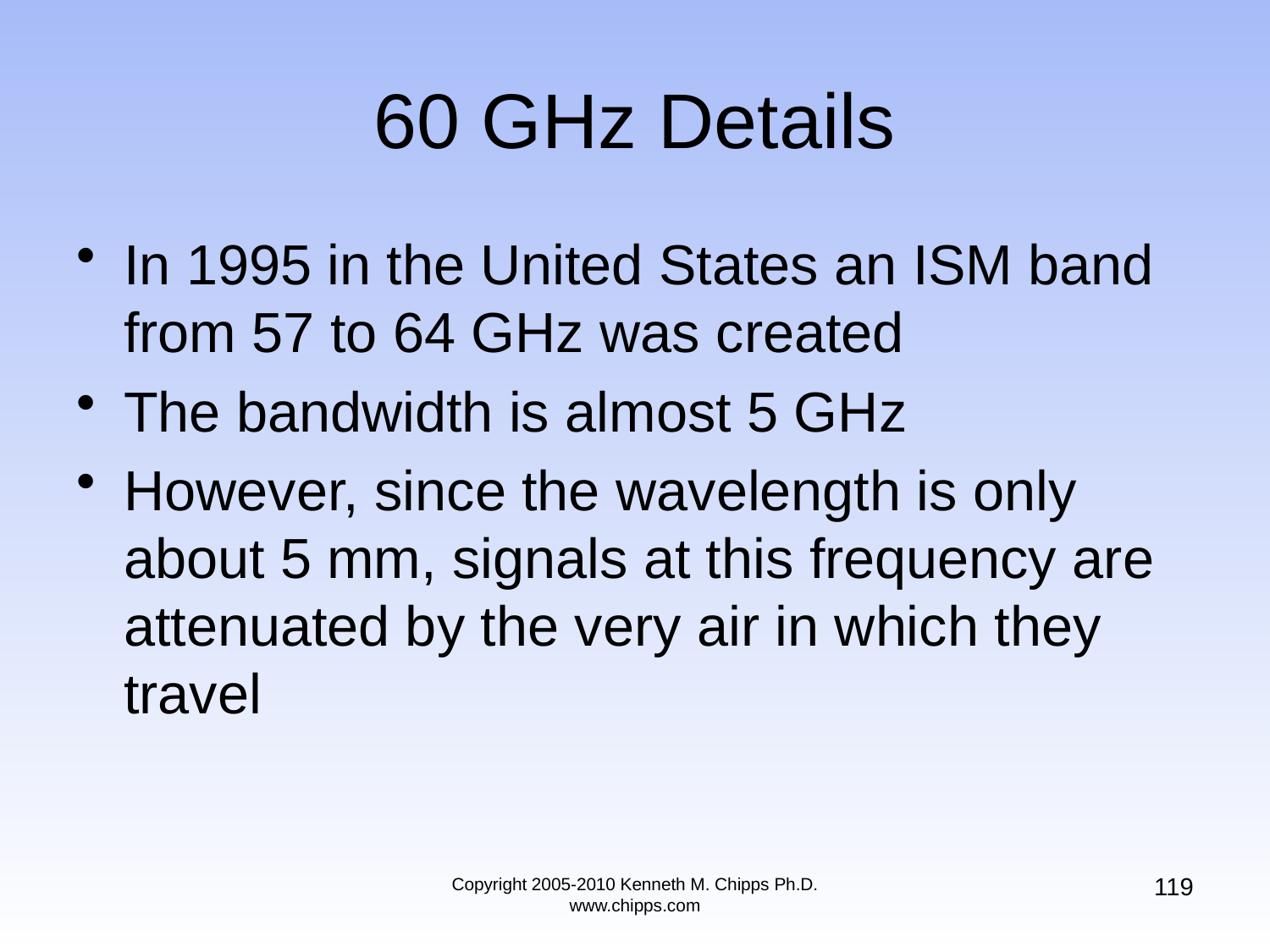

# 60 GHz Details
In 1995 in the United States an ISM band from 57 to 64 GHz was created
The bandwidth is almost 5 GHz
However, since the wavelength is only about 5 mm, signals at this frequency are attenuated by the very air in which they travel
119
Copyright 2005-2010 Kenneth M. Chipps Ph.D. www.chipps.com